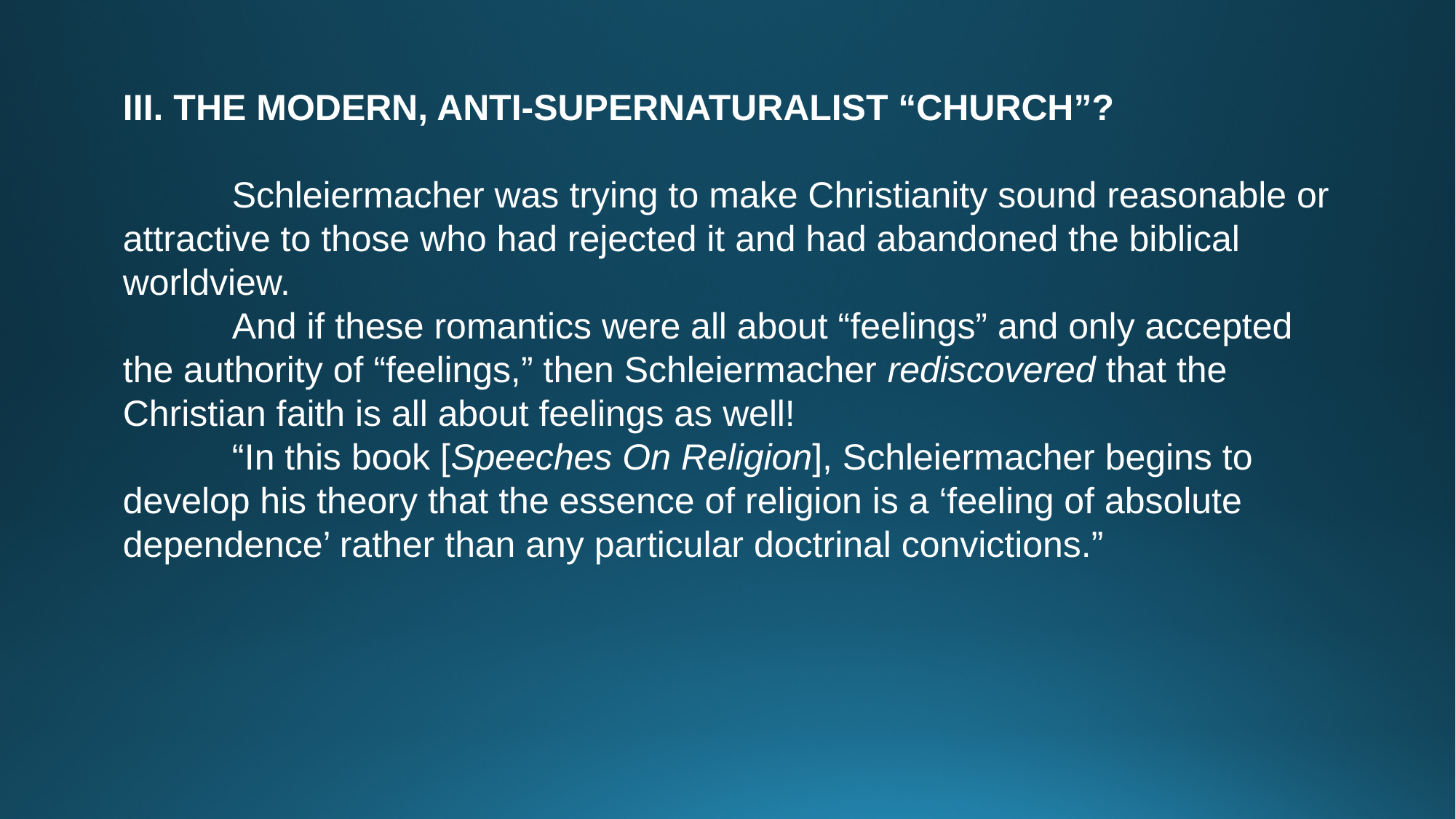

III. THE MODERN, ANTI-SUPERNATURALIST “CHURCH”?

	Schleiermacher was trying to make Christianity sound reasonable or attractive to those who had rejected it and had abandoned the biblical worldview.
	And if these romantics were all about “feelings” and only accepted the authority of “feelings,” then Schleiermacher rediscovered that the Christian faith is all about feelings as well!
	“In this book [Speeches On Religion], Schleiermacher begins to develop his theory that the essence of religion is a ‘feeling of absolute dependence’ rather than any particular doctrinal convictions.”